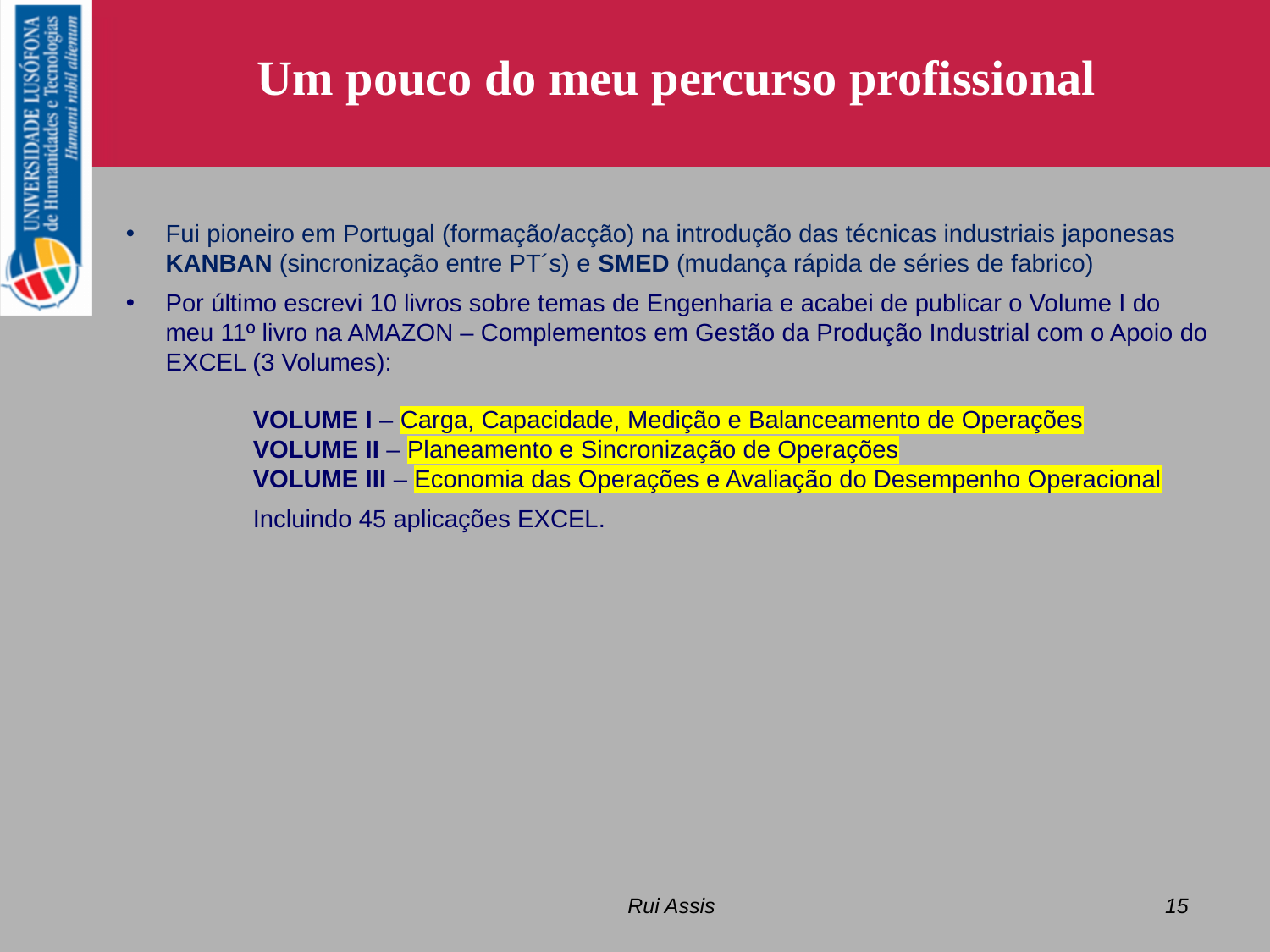

Um pouco do meu percurso profissional
Fui pioneiro em Portugal (formação/acção) na introdução das técnicas industriais japonesas KANBAN (sincronização entre PT´s) e SMED (mudança rápida de séries de fabrico)
Por último escrevi 10 livros sobre temas de Engenharia e acabei de publicar o Volume I do meu 11º livro na AMAZON – Complementos em Gestão da Produção Industrial com o Apoio do EXCEL (3 Volumes):

	VOLUME I – Carga, Capacidade, Medição e Balanceamento de Operações
	VOLUME II – Planeamento e Sincronização de Operações
	VOLUME III – Economia das Operações e Avaliação do Desempenho Operacional
	Incluindo 45 aplicações EXCEL.

Rui Assis
15